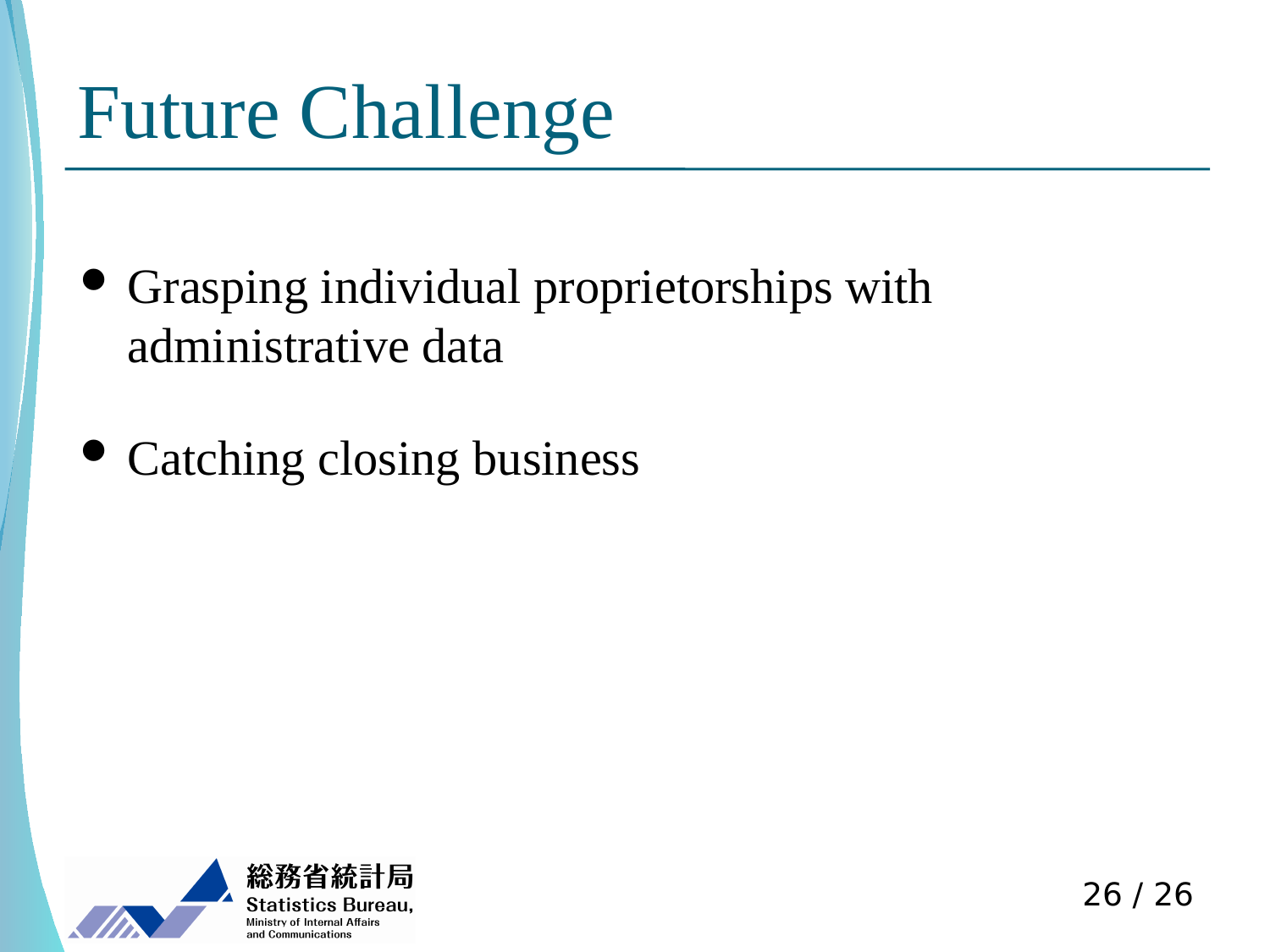

# Future Challenge
Grasping individual proprietorships with administrative data
Catching closing business
26 / 26